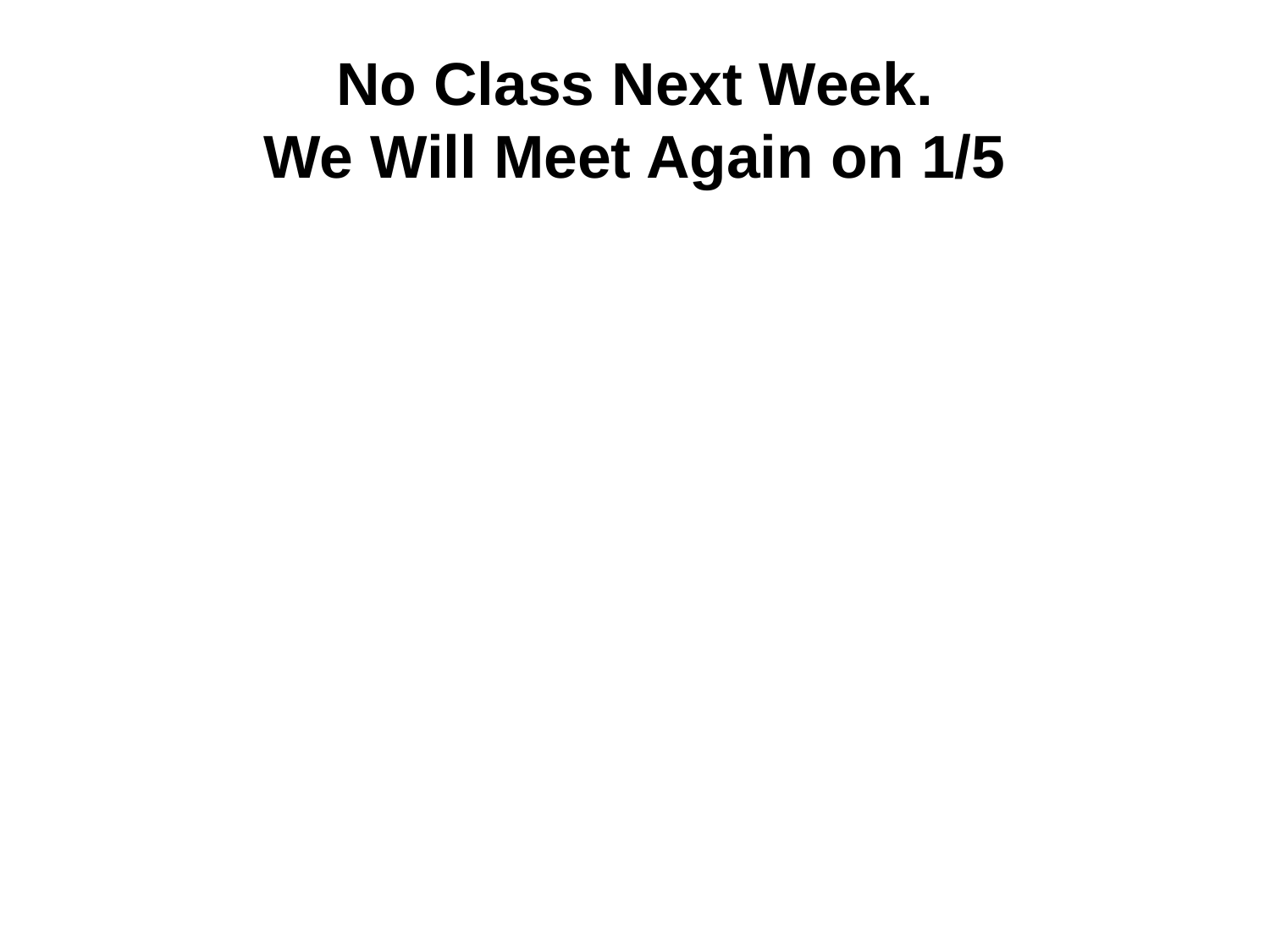

# No Class Next Week. We Will Meet Again on 1/5